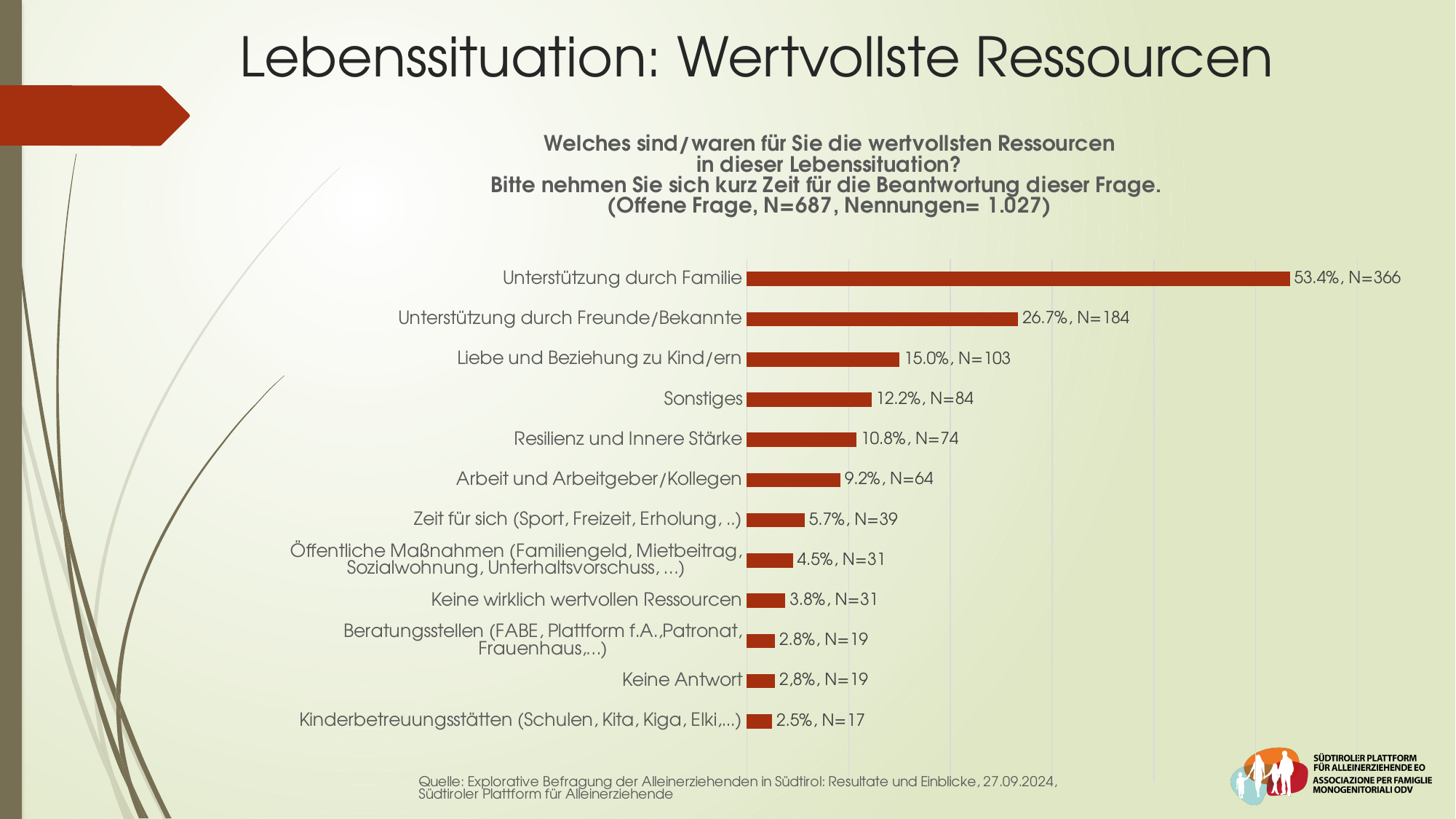

# Lebenssituation: Wertvollste Ressourcen

### Chart: Welches sind/waren für Sie die wertvollsten Ressourcen in dieser Lebenssituation? Bitte nehmen Sie sich kurz Zeit für die Beantwortung dieser Frage.
(Offene Frage, N=687, Nennungen= 1.027)

| Category |  |
|---|---|
| Unterstützung durch Familie | 53.35276967930029 |
| Unterstützung durch Freunde/Bekannte | 26.67638483965015 |
| Liebe und Beziehung zu Kind/ern | 15.01457725947522 |
| Sonstiges | 12.24489795918367 |
| Resilienz und Innere Stärke | 10.78717201166181 |
| Arbeit und Arbeitgeber/Kollegen | 9.183673469387756 |
| Zeit für sich (Sport, Freizeit, Erholung, ..) | 5.685131195335277 |
| Öffentliche Maßnahmen (Familiengeld, Mietbeitrag, Sozialwohnung, Unterhaltsvorschuss, …) | 4.518950437317784 |
| Keine wirklich wertvollen Ressourcen | 3.790087463556851 |
| Beratungsstellen (FABE, Plattform f.A.,Patronat, Frauenhaus,…) | 2.769679300291545 |
| Keine Antwort | 2.769679300291545 |
| Kinderbetreuungsstätten (Schulen, Kita, Kiga, Elki,...) | 2.478134110787172 |